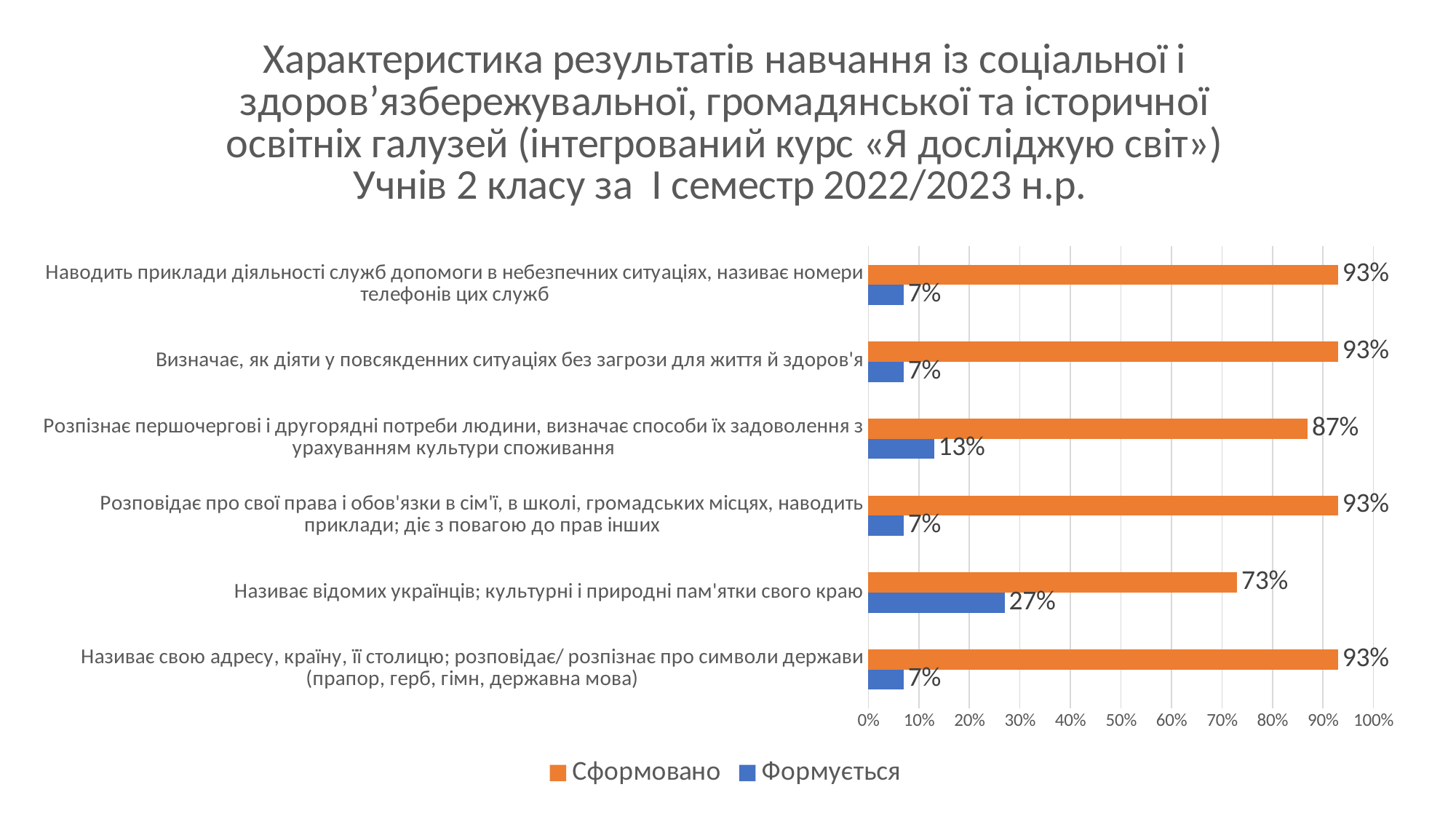

### Chart: Характеристика результатів навчання із соціальної і здоров’язбережувальної, громадянської та історичної освітніх галузей (інтегрований курс «Я досліджую світ»)
Учнів 2 класу за  І семестр 2022/2023 н.р.

| Category | Формується | Сформовано |
|---|---|---|
| Називає свою адресу, країну, її столицю; розповідає/ розпізнає про символи держави (прапор, герб, гімн, державна мова) | 0.07 | 0.93 |
| Називає відомих українців; культурні і природні пам'ятки свого краю | 0.27 | 0.73 |
| Розповідає про свої права і обов'язки в сім'ї, в школі, громадських місцях, наводить приклади; діє з повагою до прав інших | 0.07 | 0.93 |
| Розпізнає першочергові і другорядні потреби людини, визначає способи їх задоволення з урахуванням культури споживання | 0.13 | 0.87 |
| Визначає, як діяти у повсякденних ситуаціях без загрози для життя й здоров'я | 0.07 | 0.93 |
| Наводить приклади діяльності служб допомоги в небезпечних ситуаціях, називає номери телефонів цих служб | 0.07 | 0.93 |